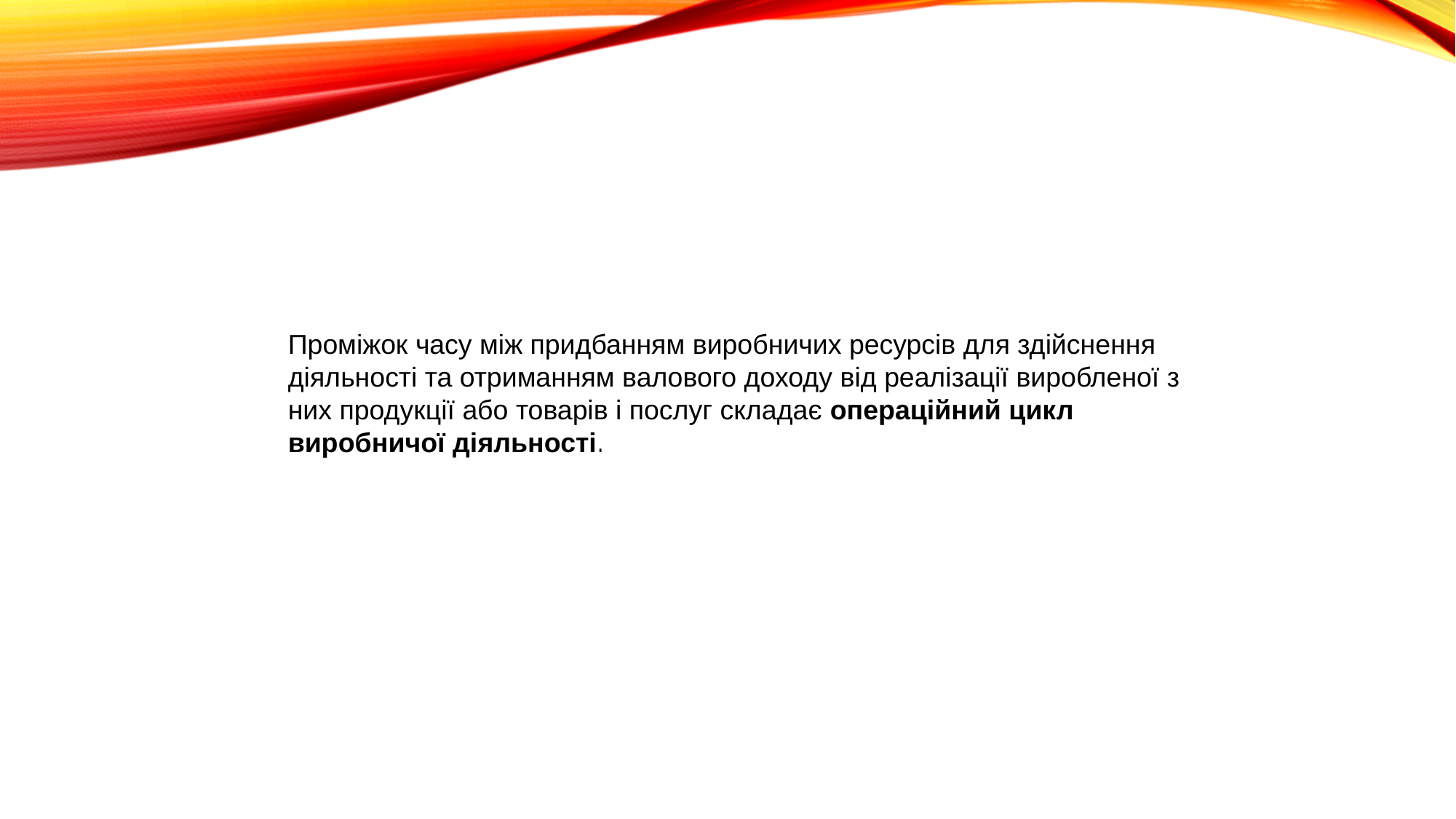

Проміжок часу між придбанням виробничих ресурсів для здійснення діяльності та отриманням валового доходу від реалізації виробленої з них продукції або товарів і послуг складає операційний цикл виробничої діяльності.